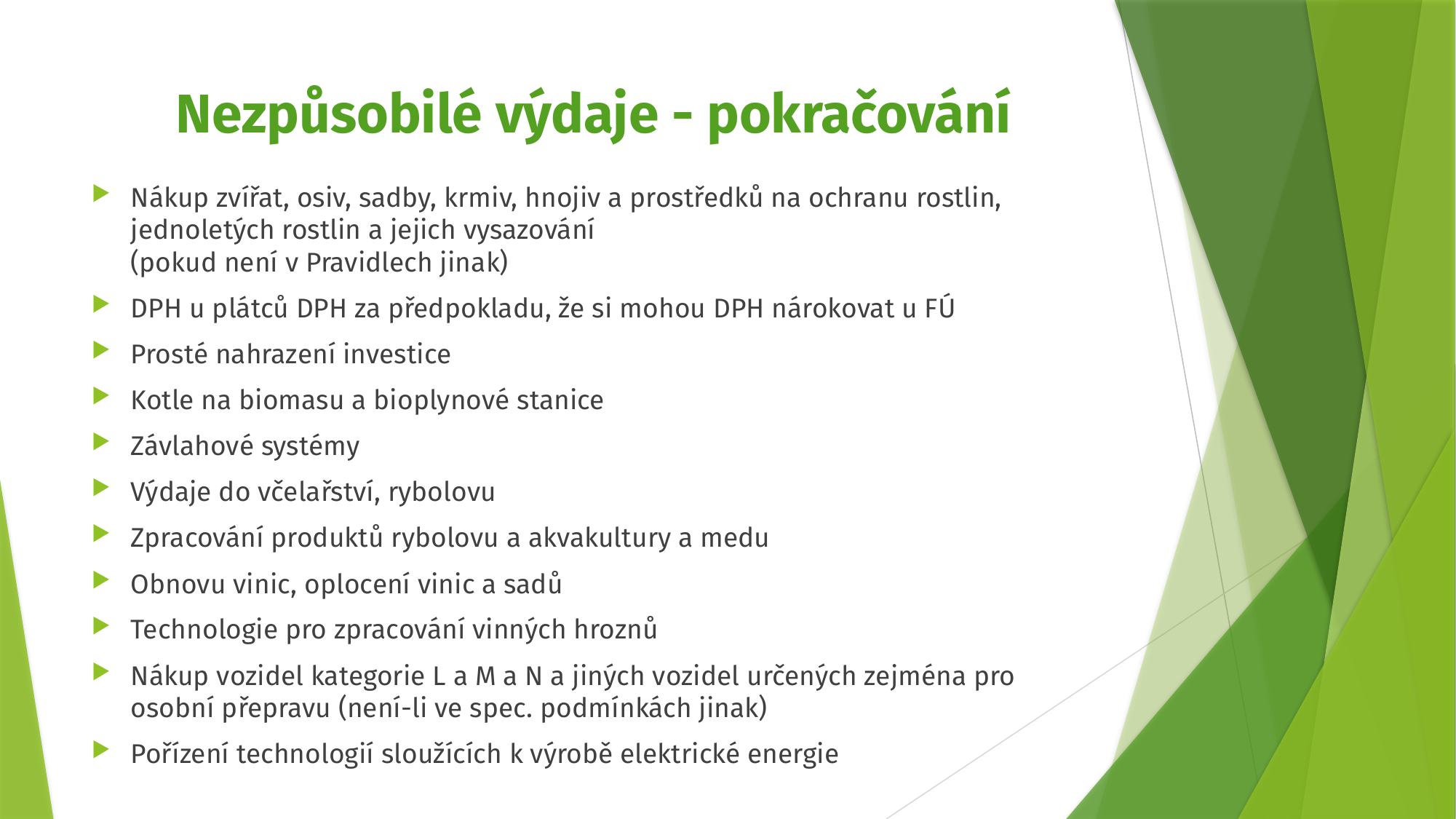

Nezpůsobilé výdaje - pokračování
Nákup zvířat, osiv, sadby, krmiv, hnojiv a prostředků na ochranu rostlin, jednoletých rostlin a jejich vysazování
(pokud není v Pravidlech jinak)
DPH u plátců DPH za předpokladu, že si mohou DPH nárokovat u FÚ
Prosté nahrazení investice
Kotle na biomasu a bioplynové stanice
Závlahové systémy
Výdaje do včelařství, rybolovu
Zpracování produktů rybolovu a akvakultury a medu
Obnovu vinic, oplocení vinic a sadů
Technologie pro zpracování vinných hroznů
Nákup vozidel kategorie L a M a N a jiných vozidel určených zejména pro osobní přepravu (není-li ve spec. podmínkách jinak)
Pořízení technologií sloužících k výrobě elektrické energie